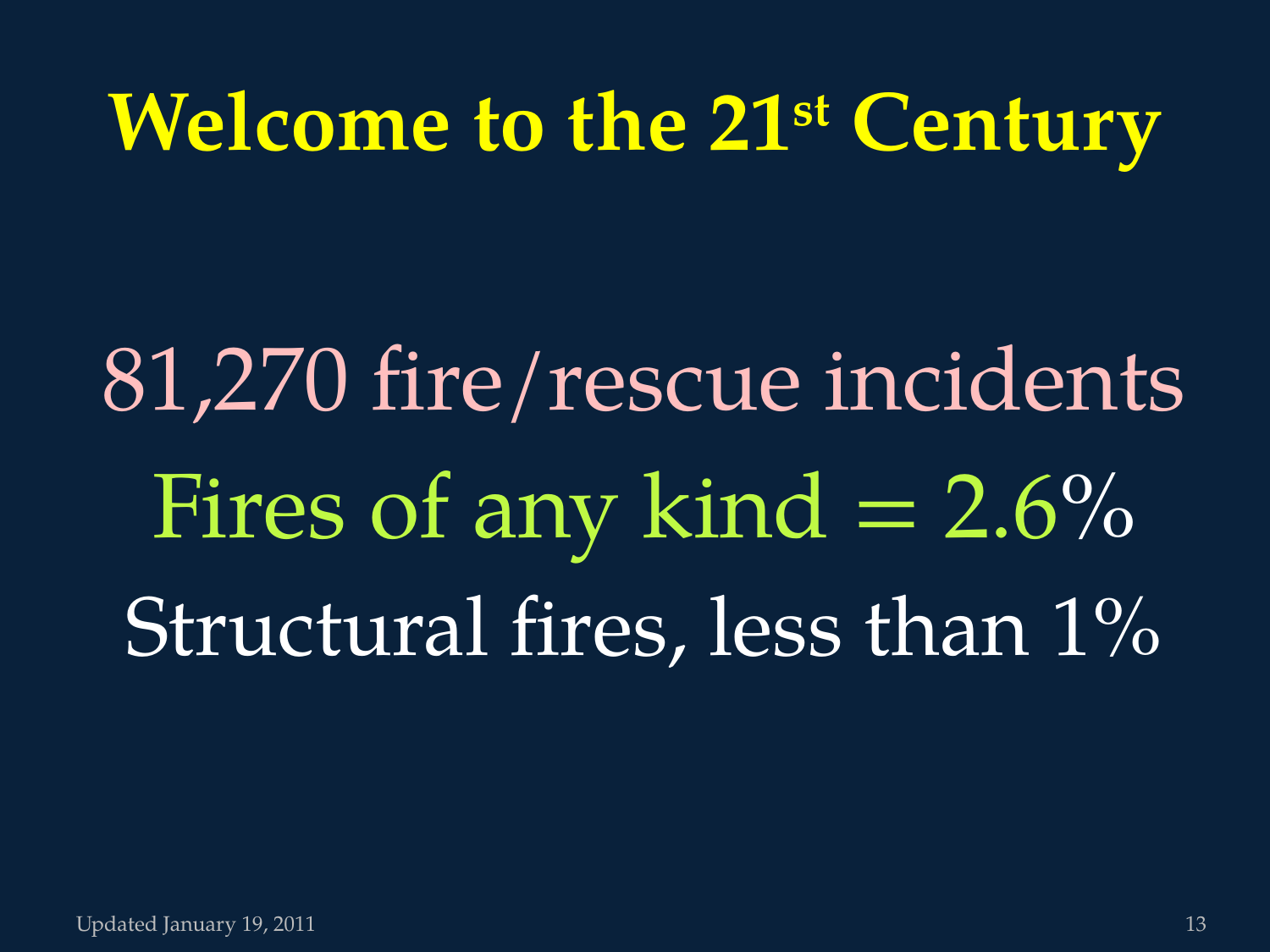

# Welcome to the 21st Century
81,270 fire/rescue incidents
Fires of any kind = 2.6%
Structural fires, less than 1%
Updated January 19, 2011
13